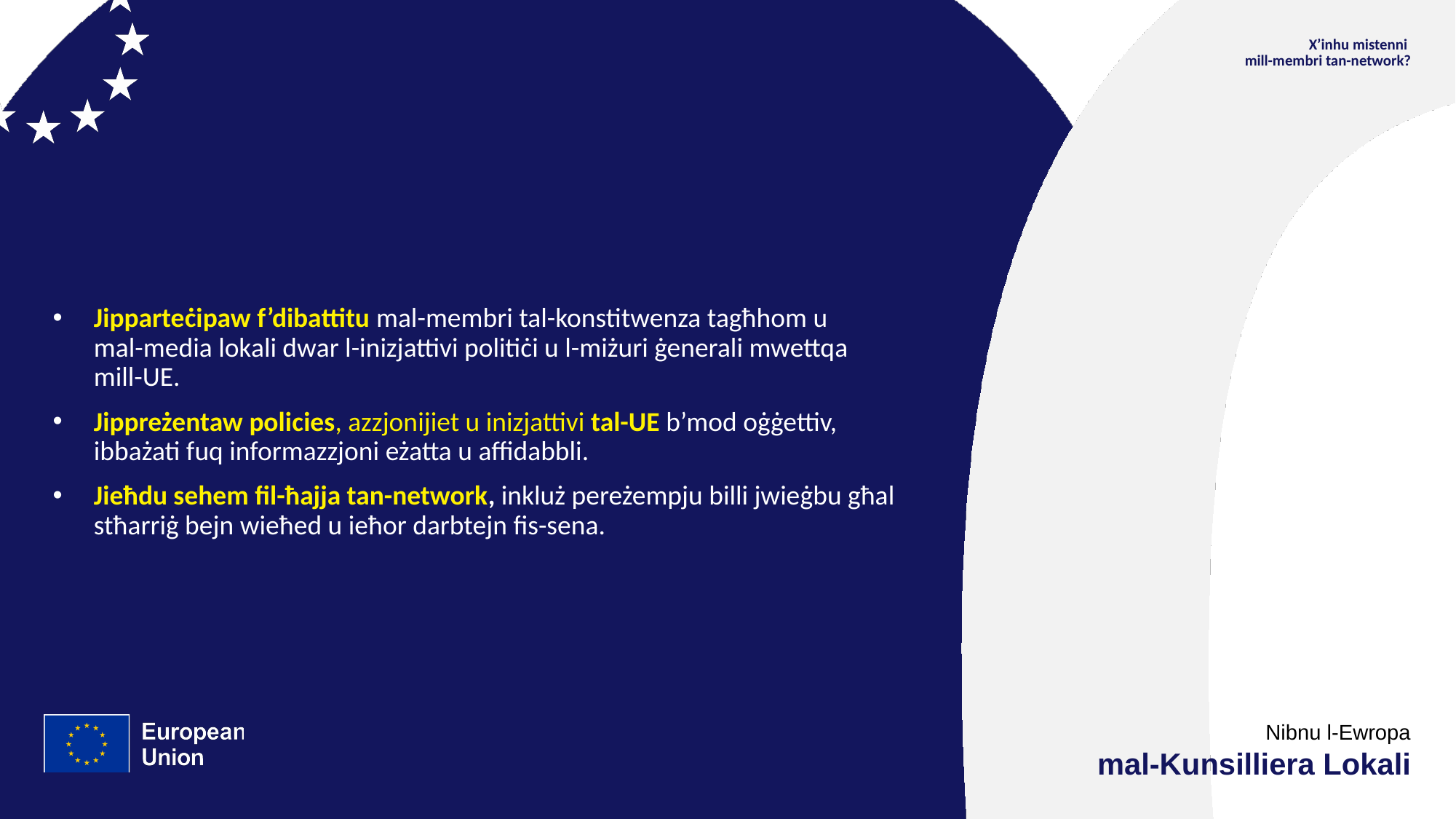

X’inhu mistenni
mill-membri tan-network?

Jipparteċipaw f’dibattitu mal-membri tal-konstitwenza tagħhom u
mal-media lokali dwar l-inizjattivi politiċi u l-miżuri ġenerali mwettqa
mill-UE.
Jippreżentaw policies, azzjonijiet u inizjattivi tal-UE b’mod oġġettiv,
ibbażati fuq informazzjoni eżatta u affidabbli.
Jieħdu sehem fil-ħajja tan-network, inkluż pereżempju billi jwieġbu għal stħarriġ bejn wieħed u ieħor darbtejn fis-sena.
 Nibnu l-Ewropa
mal-Kunsilliera Lokali